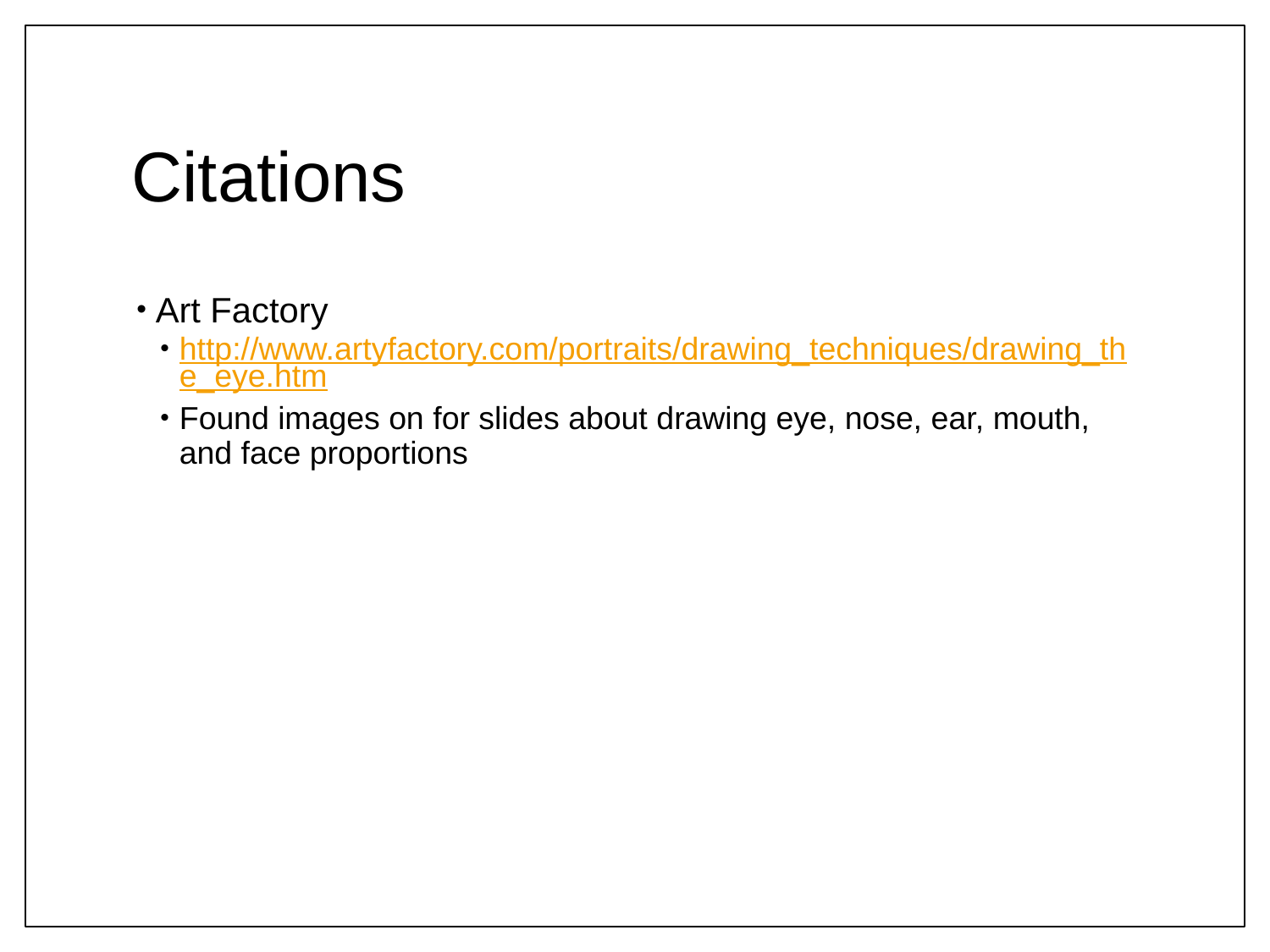

# Citations
Art Factory
http://www.artyfactory.com/portraits/drawing_techniques/drawing_the_eye.htm
Found images on for slides about drawing eye, nose, ear, mouth, and face proportions